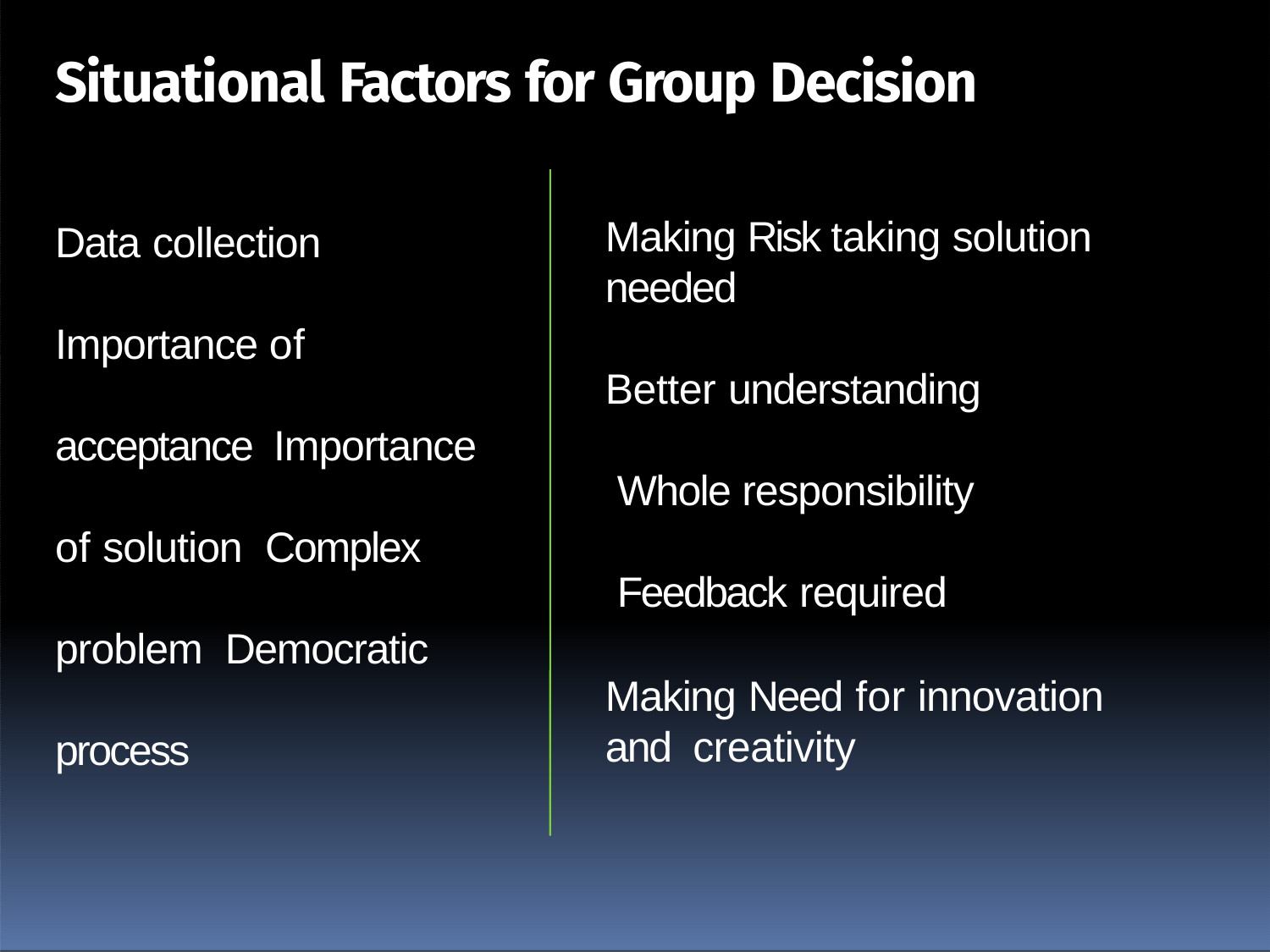

# Situational Factors for Group Decision

Making Risk taking solution needed
Better understanding  Whole responsibility  Feedback required

Making Need for innovation and  creativity
Data collection
Importance of acceptance  Importance of solution  Complex problem  Democratic process